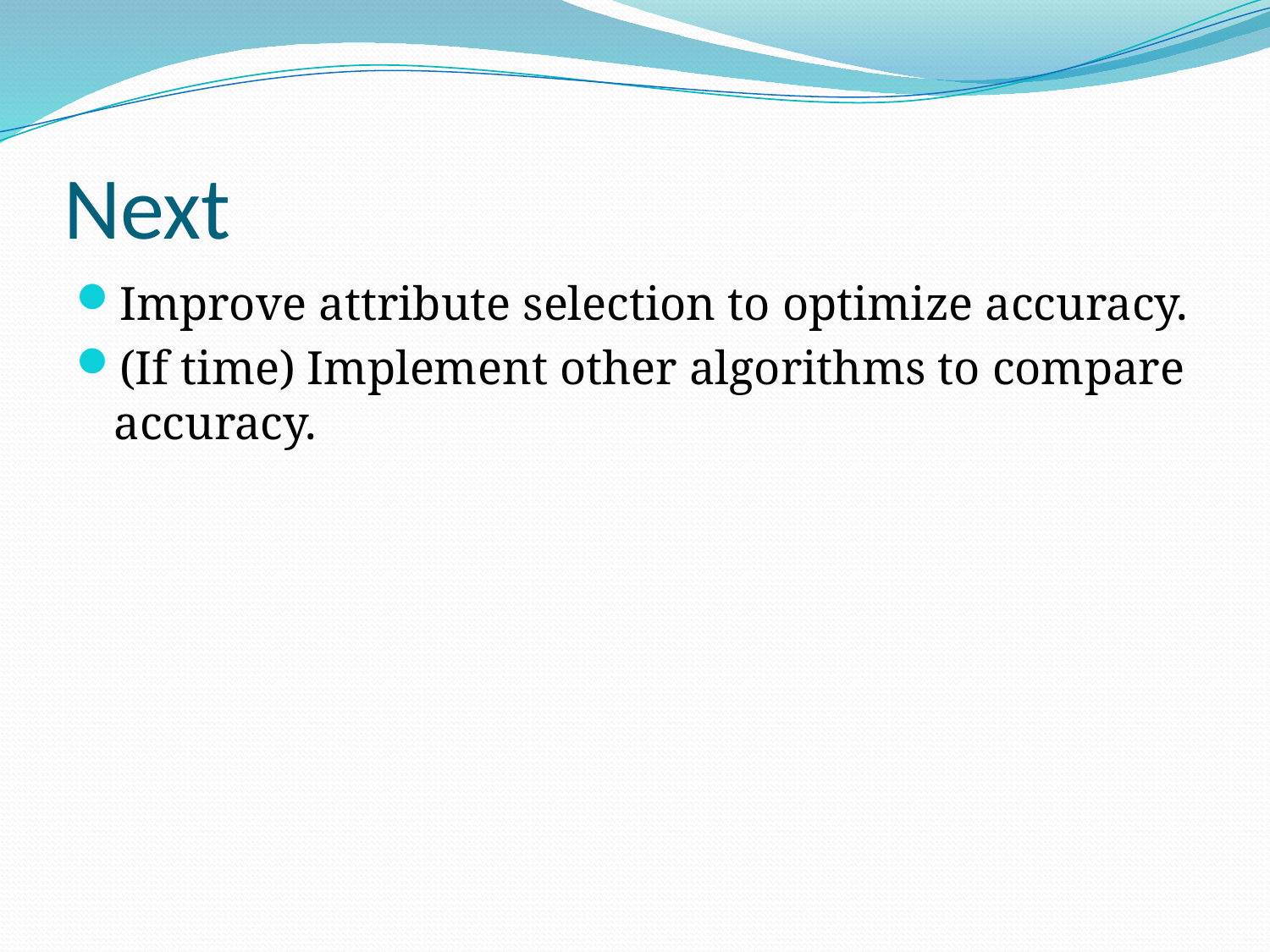

# Next
Improve attribute selection to optimize accuracy.
(If time) Implement other algorithms to compare accuracy.